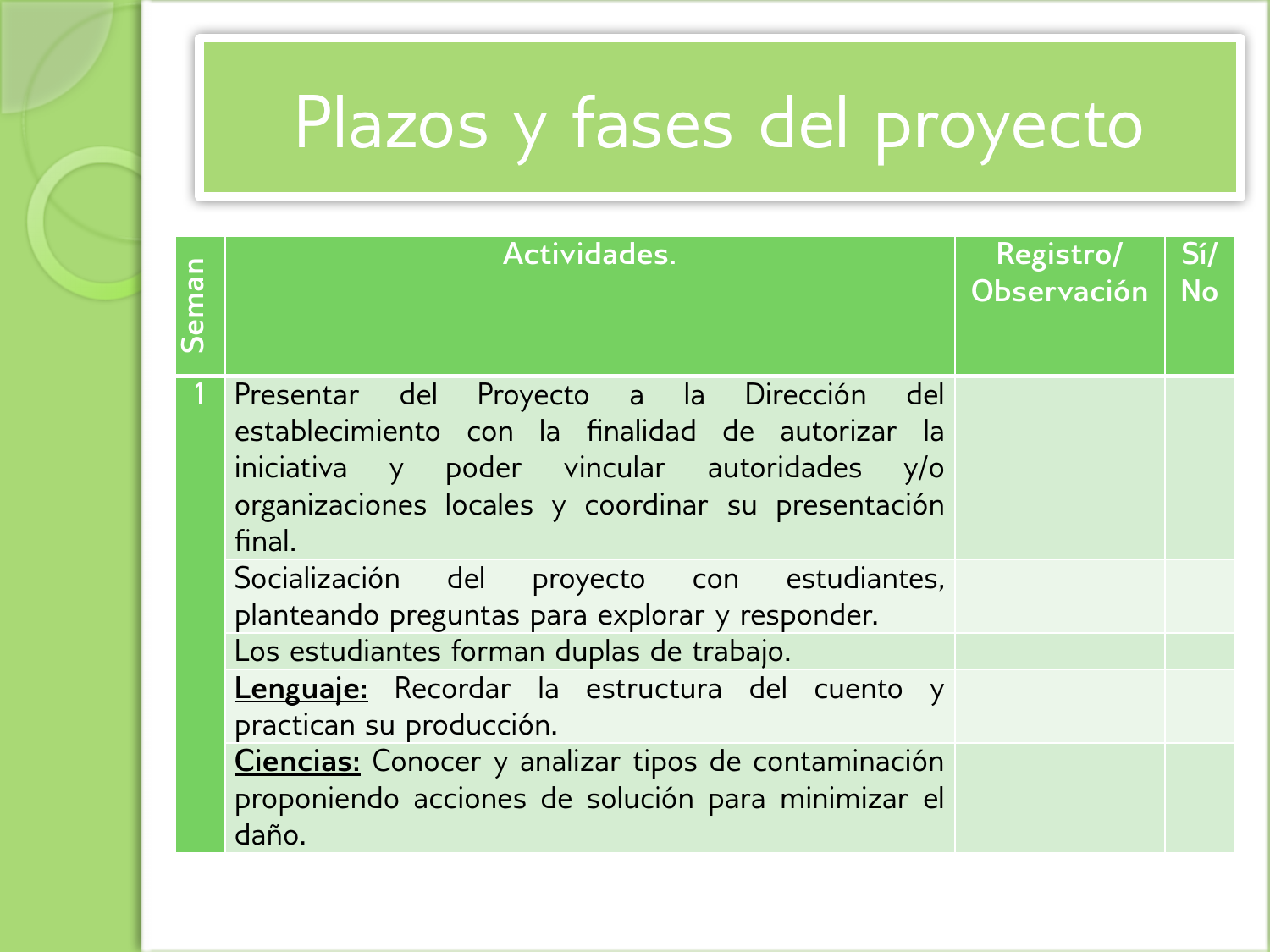

# Plazos y fases del proyecto
| Semana | Actividades. | Registro/ Observación | Sí/No |
| --- | --- | --- | --- |
| 1 | Presentar del Proyecto a la Dirección del establecimiento con la finalidad de autorizar la iniciativa y poder vincular autoridades y/o organizaciones locales y coordinar su presentación final. |  |  |
|  | Socialización del proyecto con estudiantes, planteando preguntas para explorar y responder. |  |  |
|  | Los estudiantes forman duplas de trabajo. |  |  |
|  | Lenguaje: Recordar la estructura del cuento y practican su producción. |  |  |
|  | Ciencias: Conocer y analizar tipos de contaminación proponiendo acciones de solución para minimizar el daño. |  |  |